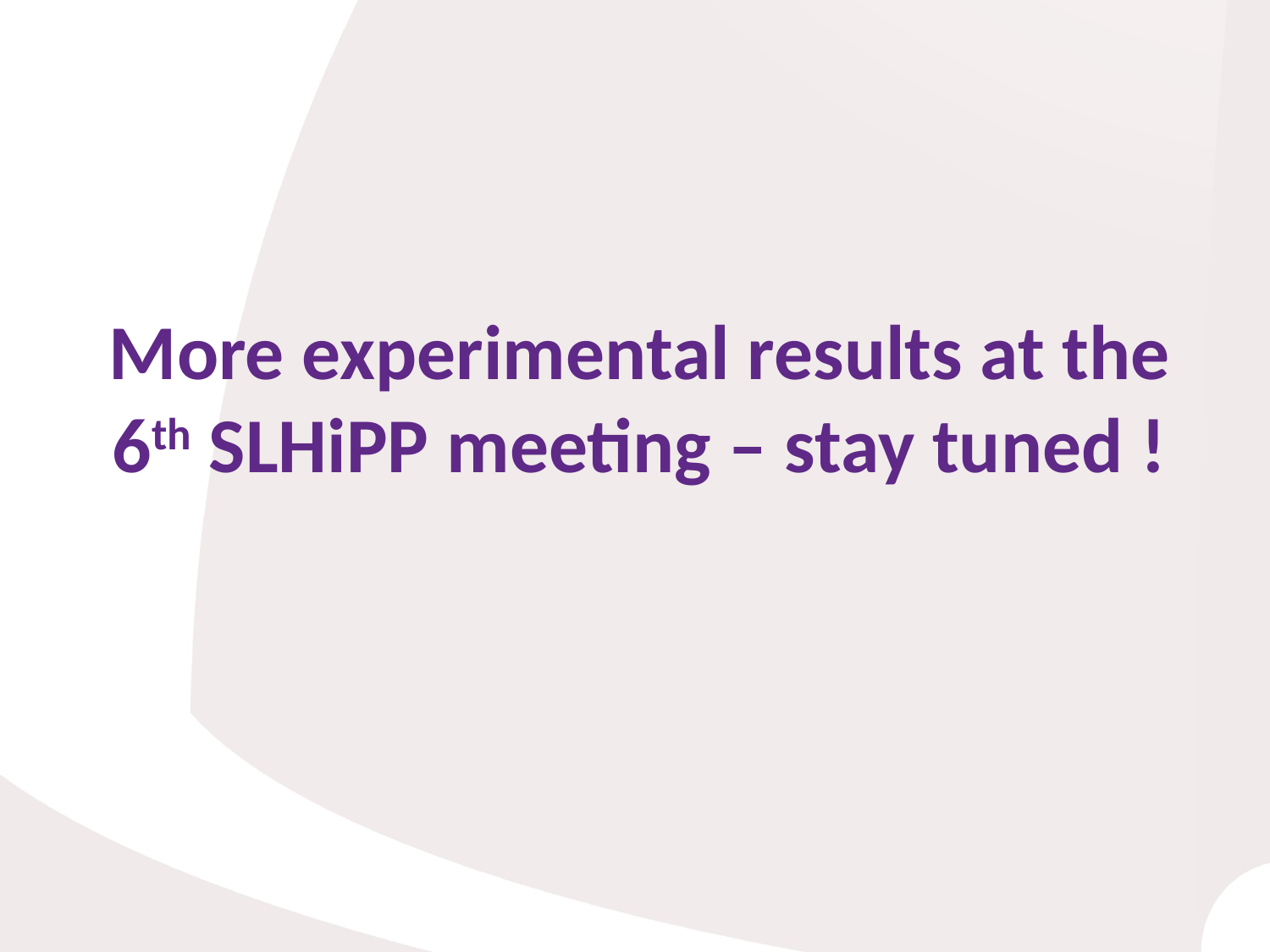

More experimental results at the 6th SLHiPP meeting – stay tuned !